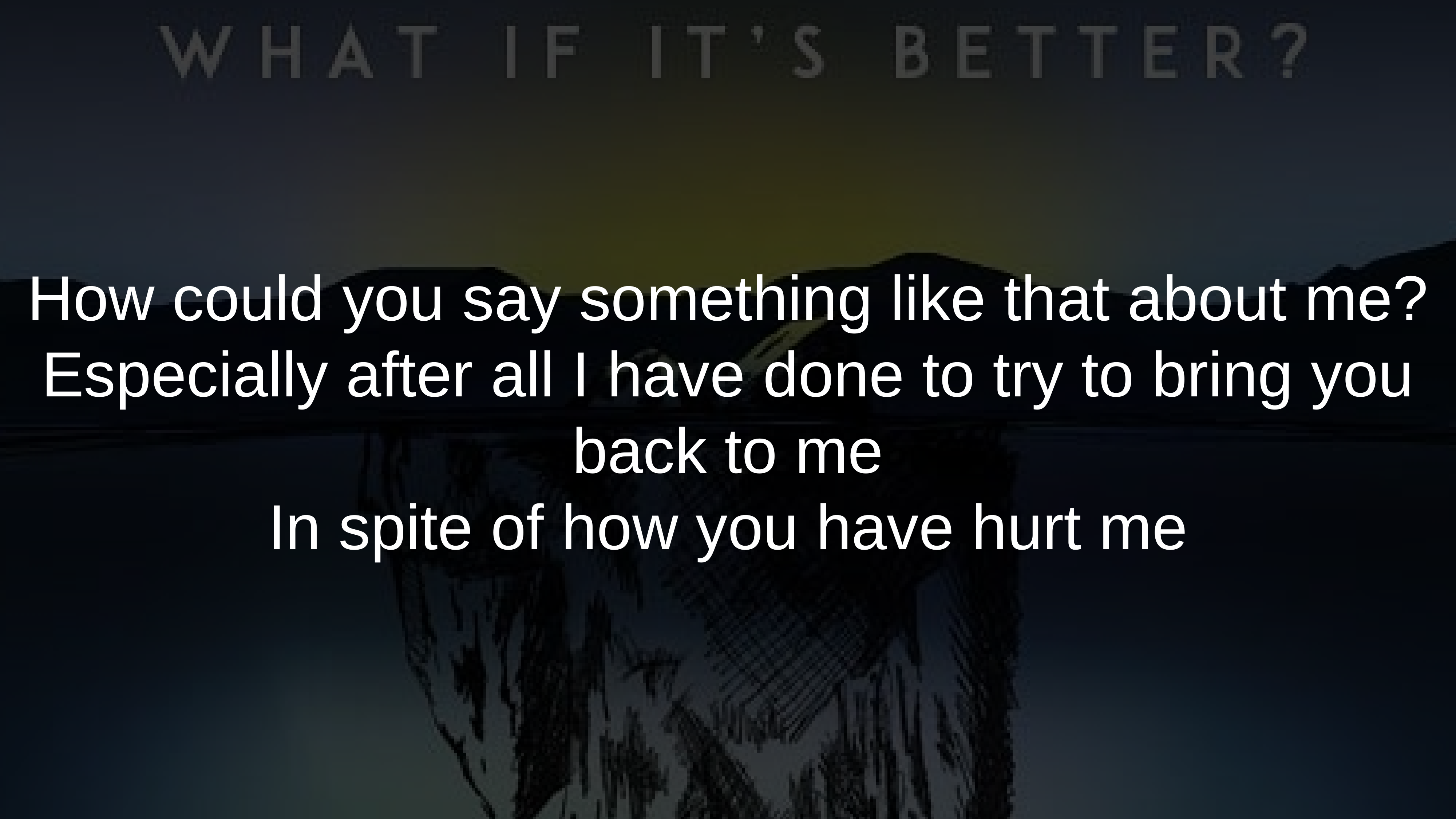

How could you say something like that about me?
Especially after all I have done to try to bring you back to me
In spite of how you have hurt me